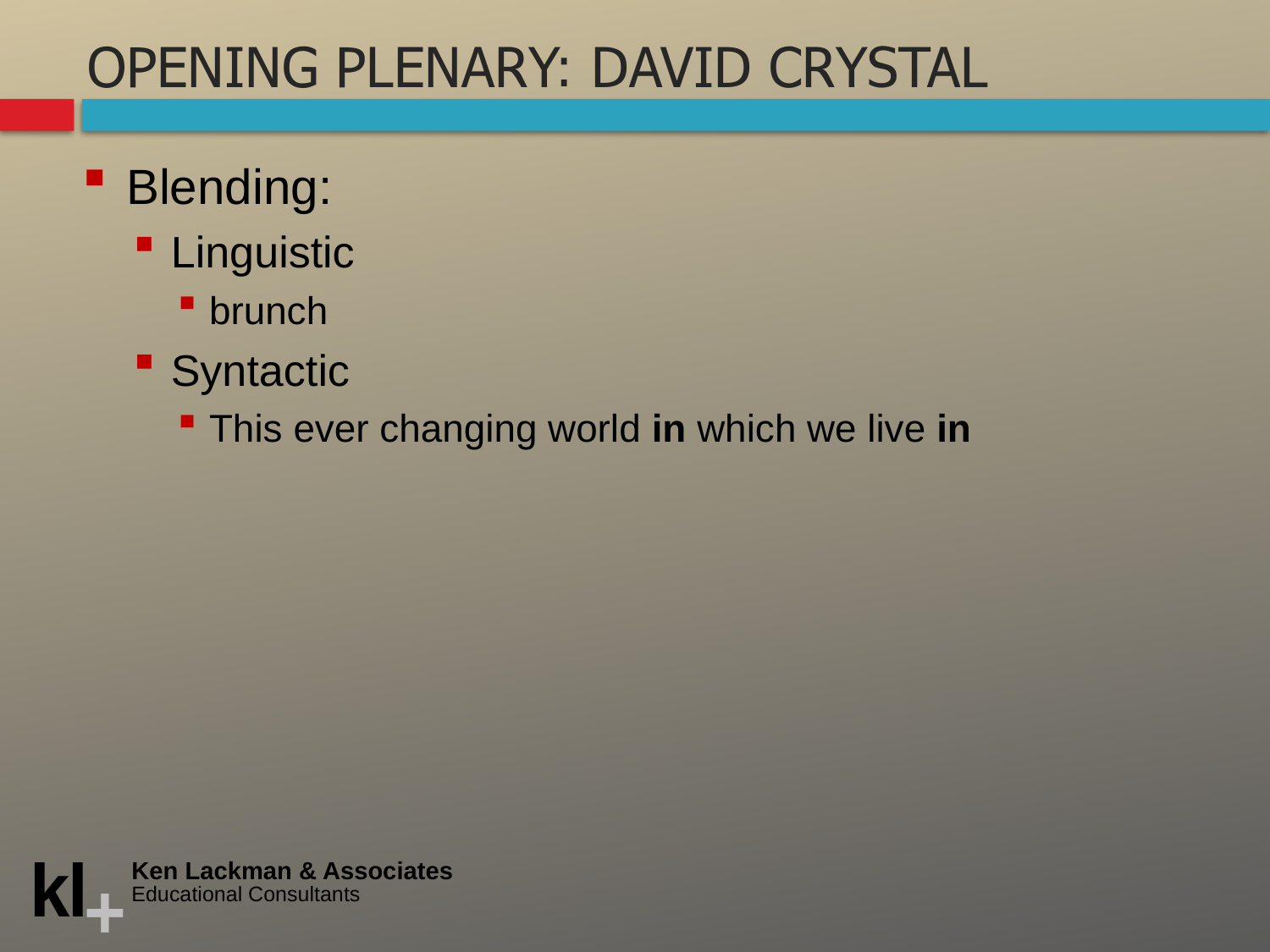

# Opening plenary: david crystal
Blending:
Linguistic
brunch
Syntactic
This ever changing world in which we live in